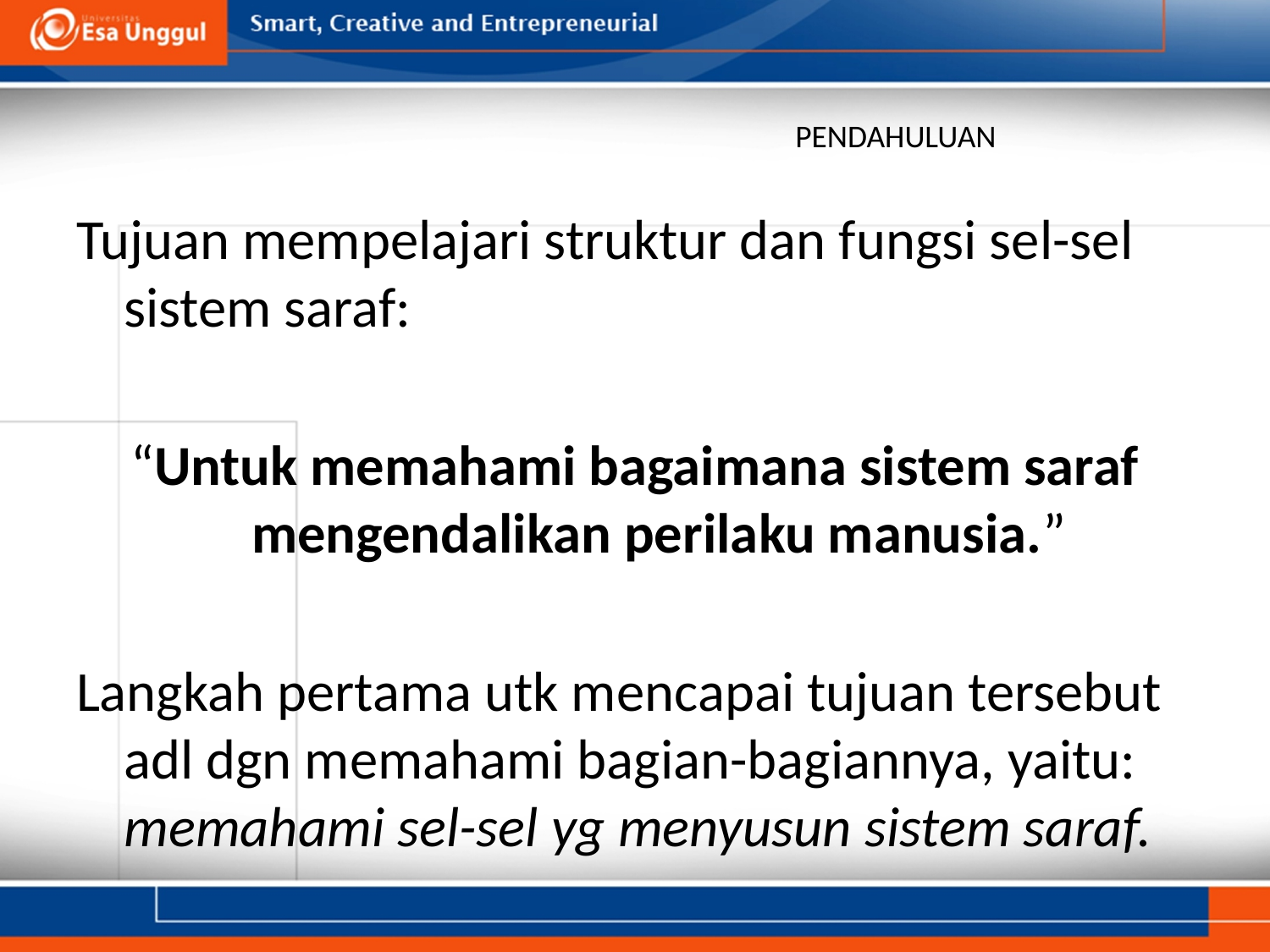

# PENDAHULUAN
Tujuan mempelajari struktur dan fungsi sel-sel sistem saraf:

“Untuk memahami bagaimana sistem saraf mengendalikan perilaku manusia.”

Langkah pertama utk mencapai tujuan tersebut adl dgn memahami bagian-bagiannya, yaitu: memahami sel-sel yg menyusun sistem saraf.